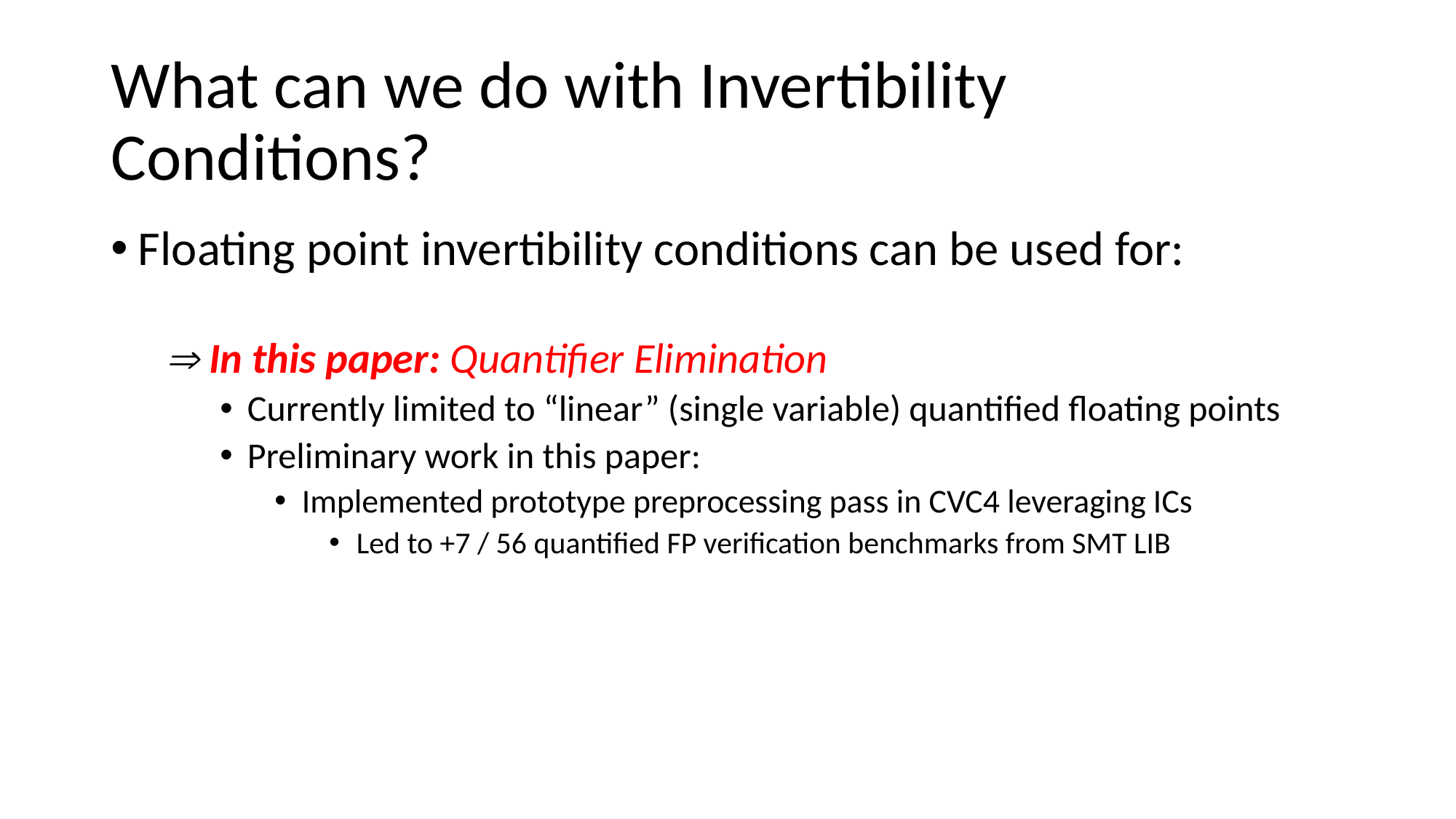

# What can we do with Invertibility Conditions?
Floating point invertibility conditions can be used for:

⇒ In this paper: Quantifier Elimination
Currently limited to “linear” (single variable) quantified floating points
Preliminary work in this paper:
Implemented prototype preprocessing pass in CVC4 leveraging ICs
Led to +7 / 56 quantified FP verification benchmarks from SMT LIB